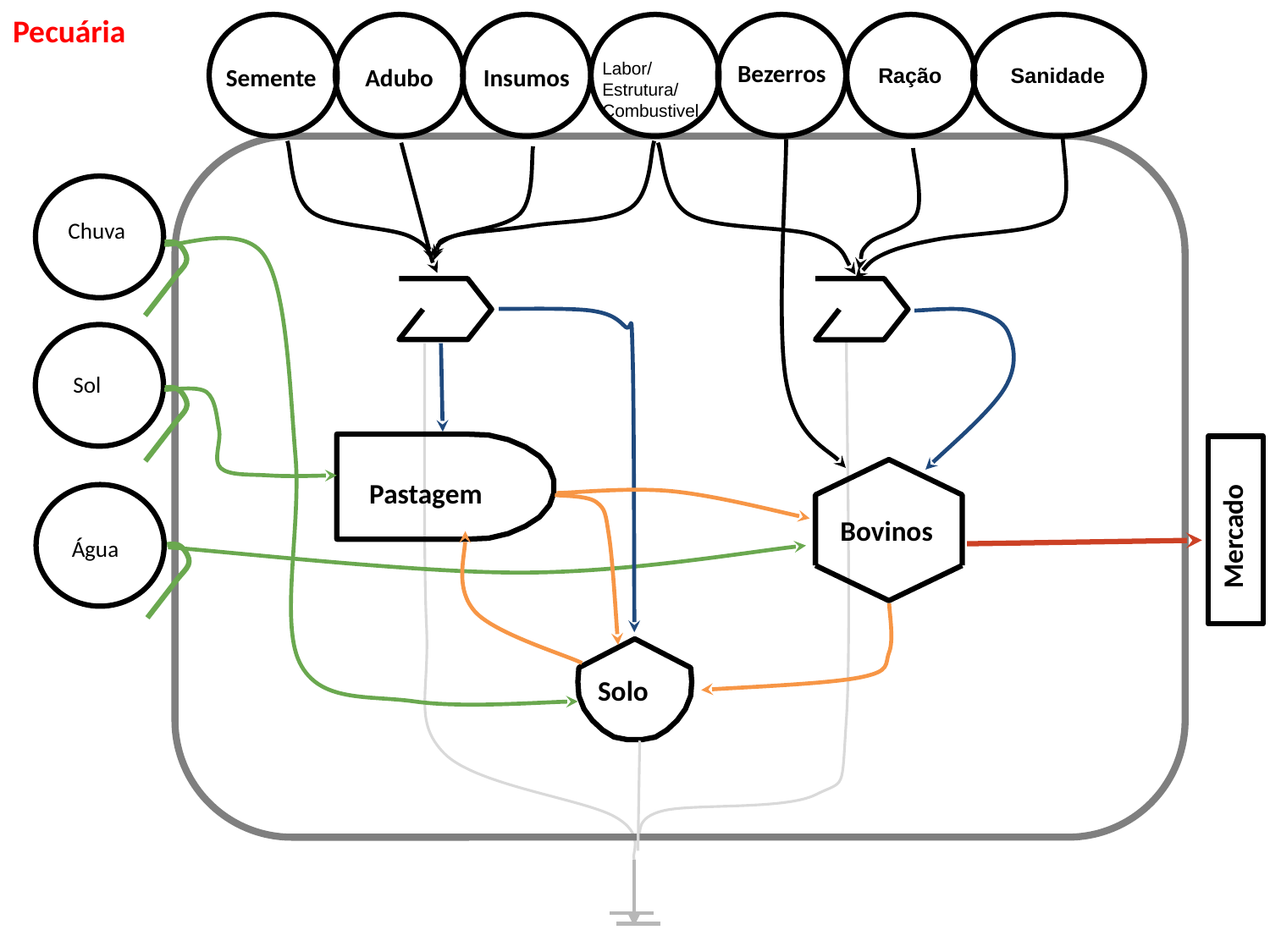

Pecuária
Sanidade

Ração

Bezerros

Labor/Estrutura/Combustivel
Semente
Adubo
Insumos

Chuva

Sol

Água

Pastagem

Bovinos

Mercado

Solo